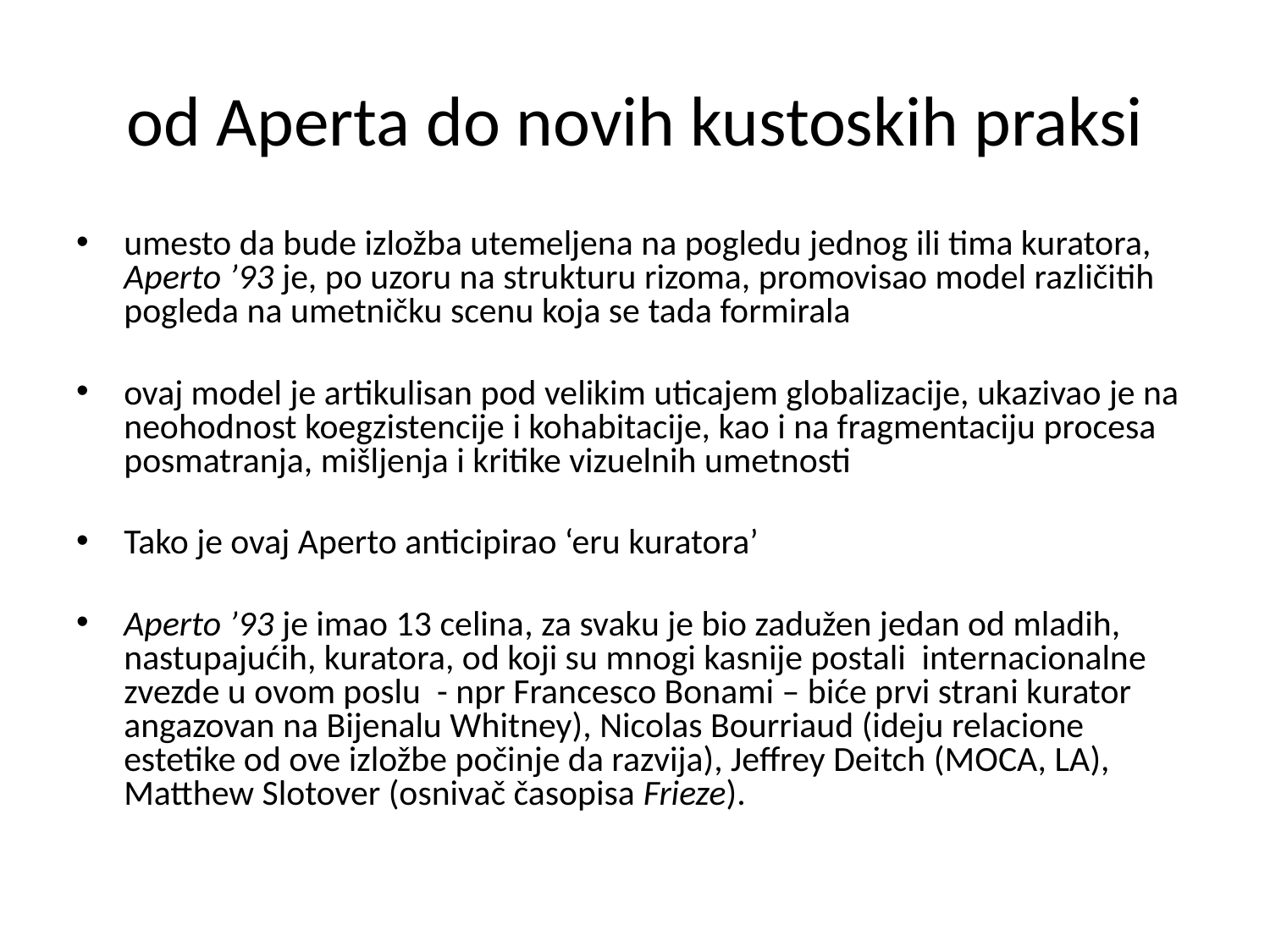

# od Aperta do novih kustoskih praksi
umesto da bude izložba utemeljena na pogledu jednog ili tima kuratora, Aperto ’93 je, po uzoru na strukturu rizoma, promovisao model različitih pogleda na umetničku scenu koja se tada formirala

ovaj model je artikulisan pod velikim uticajem globalizacije, ukazivao je na neohodnost koegzistencije i kohabitacije, kao i na fragmentaciju procesa posmatranja, mišljenja i kritike vizuelnih umetnosti

Tako je ovaj Aperto anticipirao ‘eru kuratora’

Aperto ’93 je imao 13 celina, za svaku je bio zadužen jedan od mladih, nastupajućih, kuratora, od koji su mnogi kasnije postali  internacionalne zvezde u ovom poslu  - npr Francesco Bonami – biće prvi strani kurator angazovan na Bijenalu Whitney), Nicolas Bourriaud (ideju relacione estetike od ove izložbe počinje da razvija), Jeffrey Deitch (MOCA, LA), Matthew Slotover (osnivač časopisa Frieze).